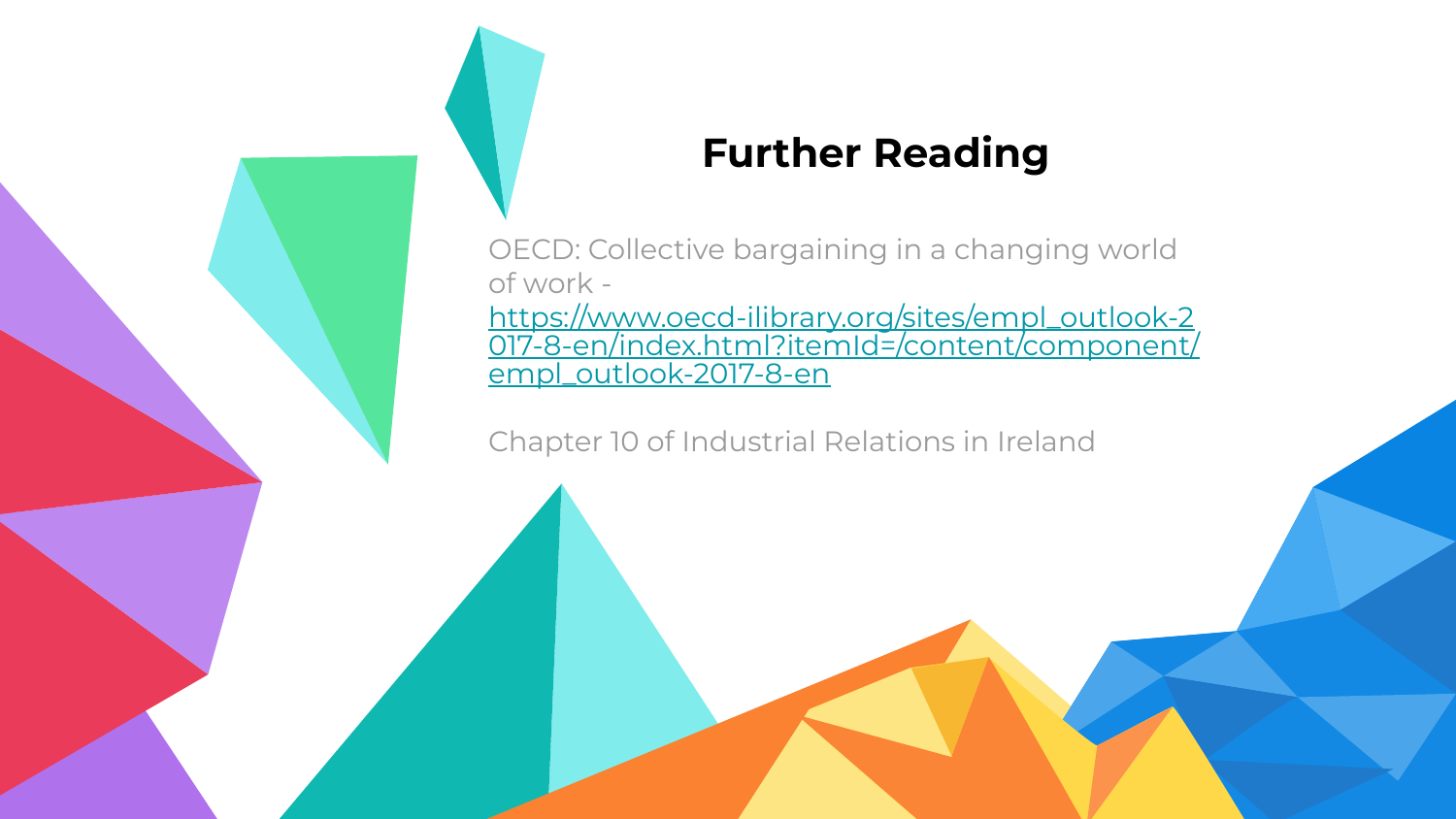

# Further Reading
OECD: Collective bargaining in a changing world of work - https://www.oecd-ilibrary.org/sites/empl_outlook-2017-8-en/index.html?itemId=/content/component/empl_outlook-2017-8-en

Chapter 10 of Industrial Relations in Ireland